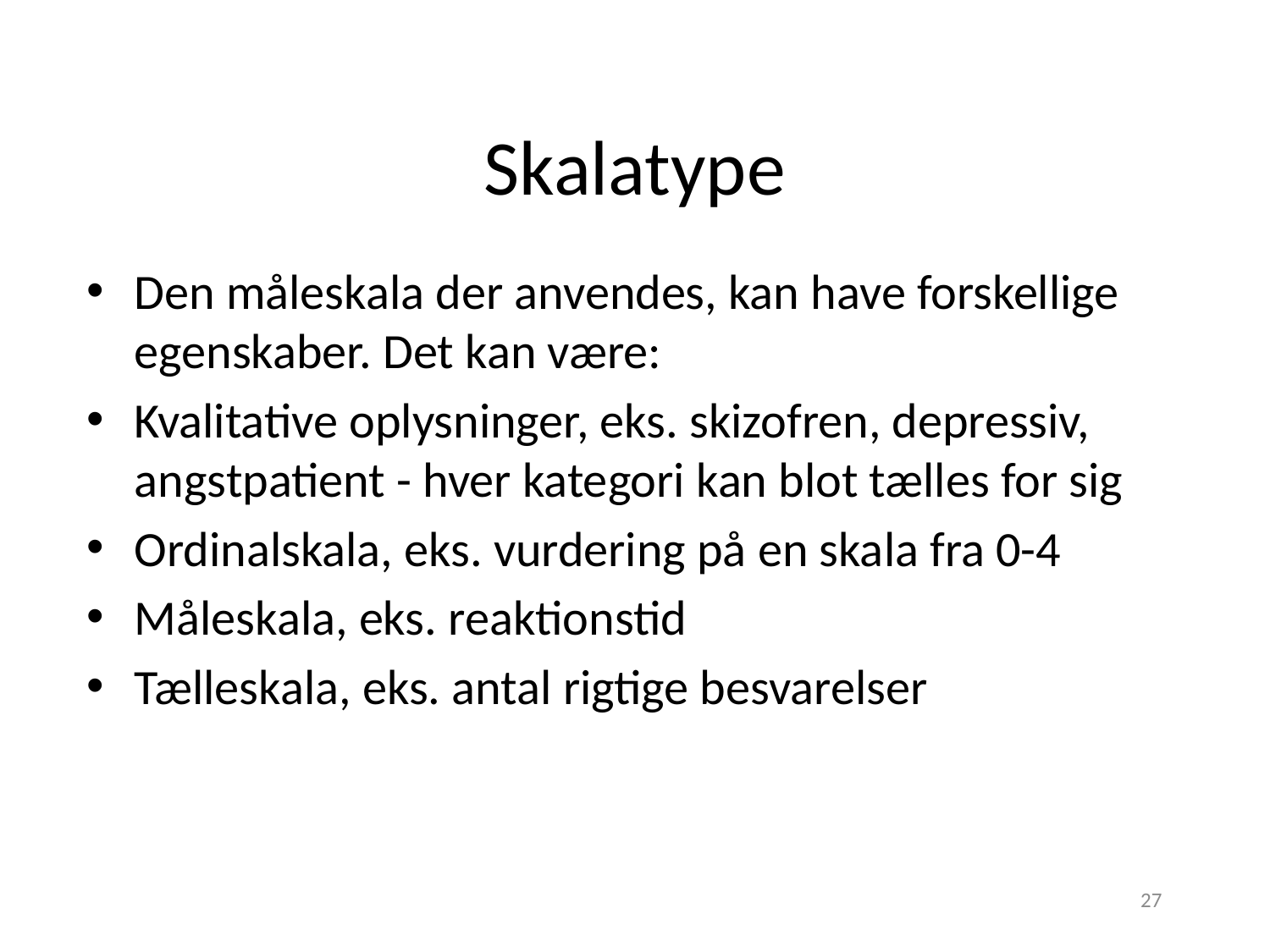

# Skalatype
Den måleskala der anvendes, kan have forskellige egenskaber. Det kan være:
Kvalitative oplysninger, eks. skizofren, depressiv, angstpatient - hver kategori kan blot tælles for sig
Ordinalskala, eks. vurdering på en skala fra 0-4
Måleskala, eks. reaktionstid
Tælleskala, eks. antal rigtige besvarelser

27